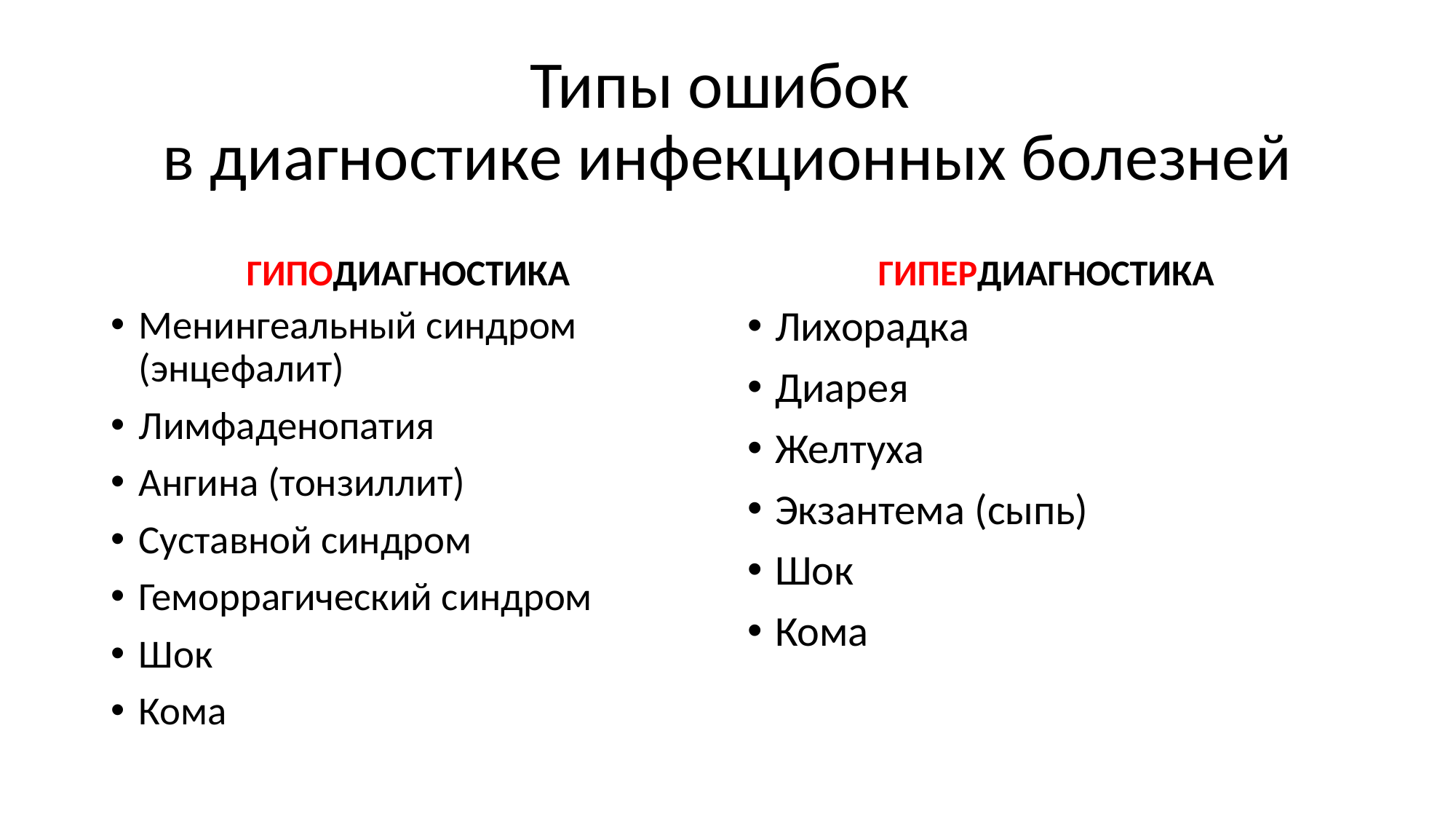

# Типы ошибок в диагностике инфекционных болезней
ГИПОДИАГНОСТИКА
ГИПЕРДИАГНОСТИКА
Менингеальный синдром (энцефалит)
Лимфаденопатия
Ангина (тонзиллит)
Суставной синдром
Геморрагический синдром
Шок
Кома

Лихорадка
Диарея
Желтуха
Экзантема (сыпь)
Шок
Кома